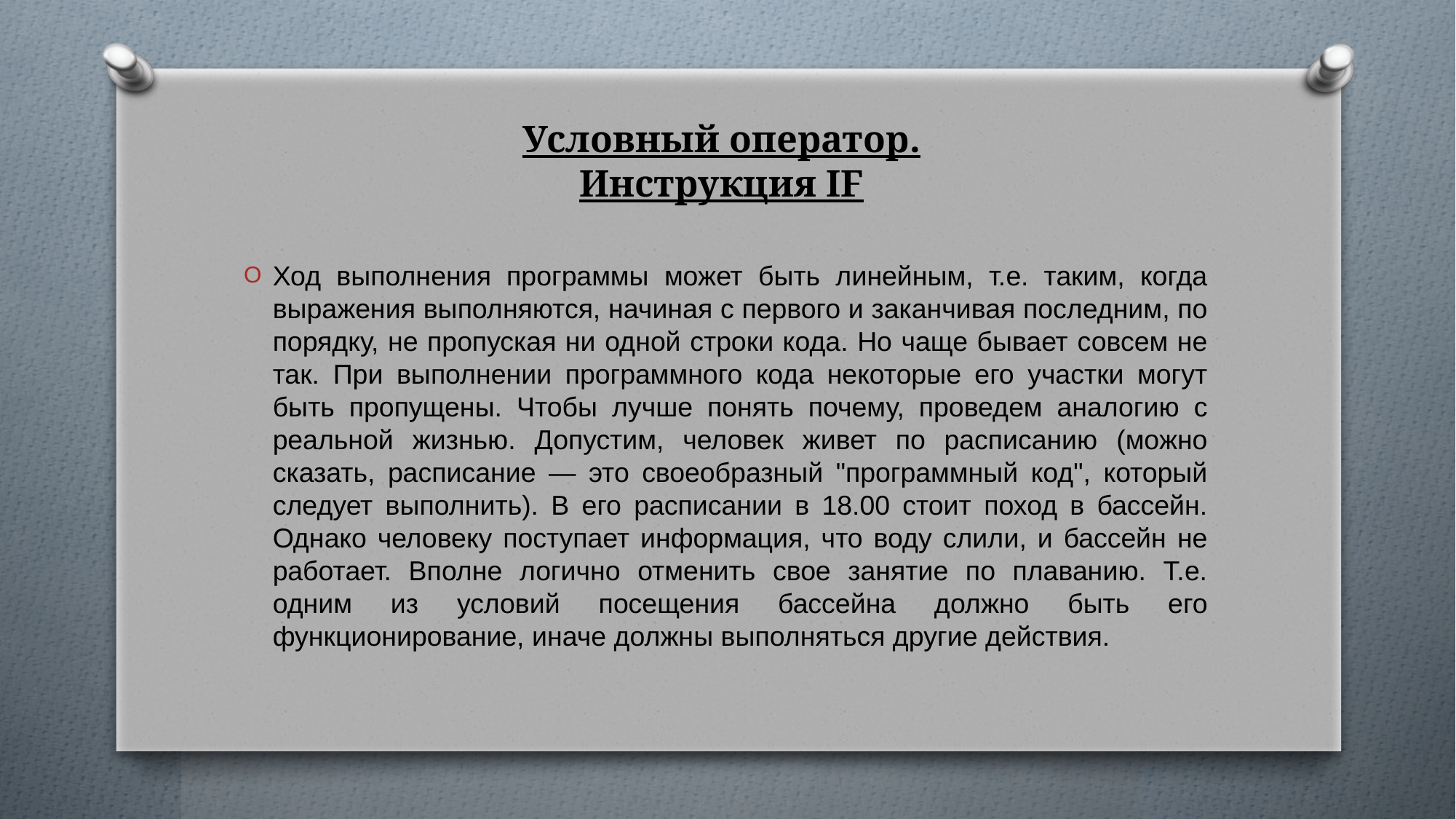

# Условный оператор. Инструкция IF
Ход выполнения программы может быть линейным, т.е. таким, когда выражения выполняются, начиная с первого и заканчивая последним, по порядку, не пропуская ни одной строки кода. Но чаще бывает совсем не так. При выполнении программного кода некоторые его участки могут быть пропущены. Чтобы лучше понять почему, проведем аналогию с реальной жизнью. Допустим, человек живет по расписанию (можно сказать, расписание — это своеобразный "программный код", который следует выполнить). В его расписании в 18.00 стоит поход в бассейн. Однако человеку поступает информация, что воду слили, и бассейн не работает. Вполне логично отменить свое занятие по плаванию. Т.е. одним из условий посещения бассейна должно быть его функционирование, иначе должны выполняться другие действия.